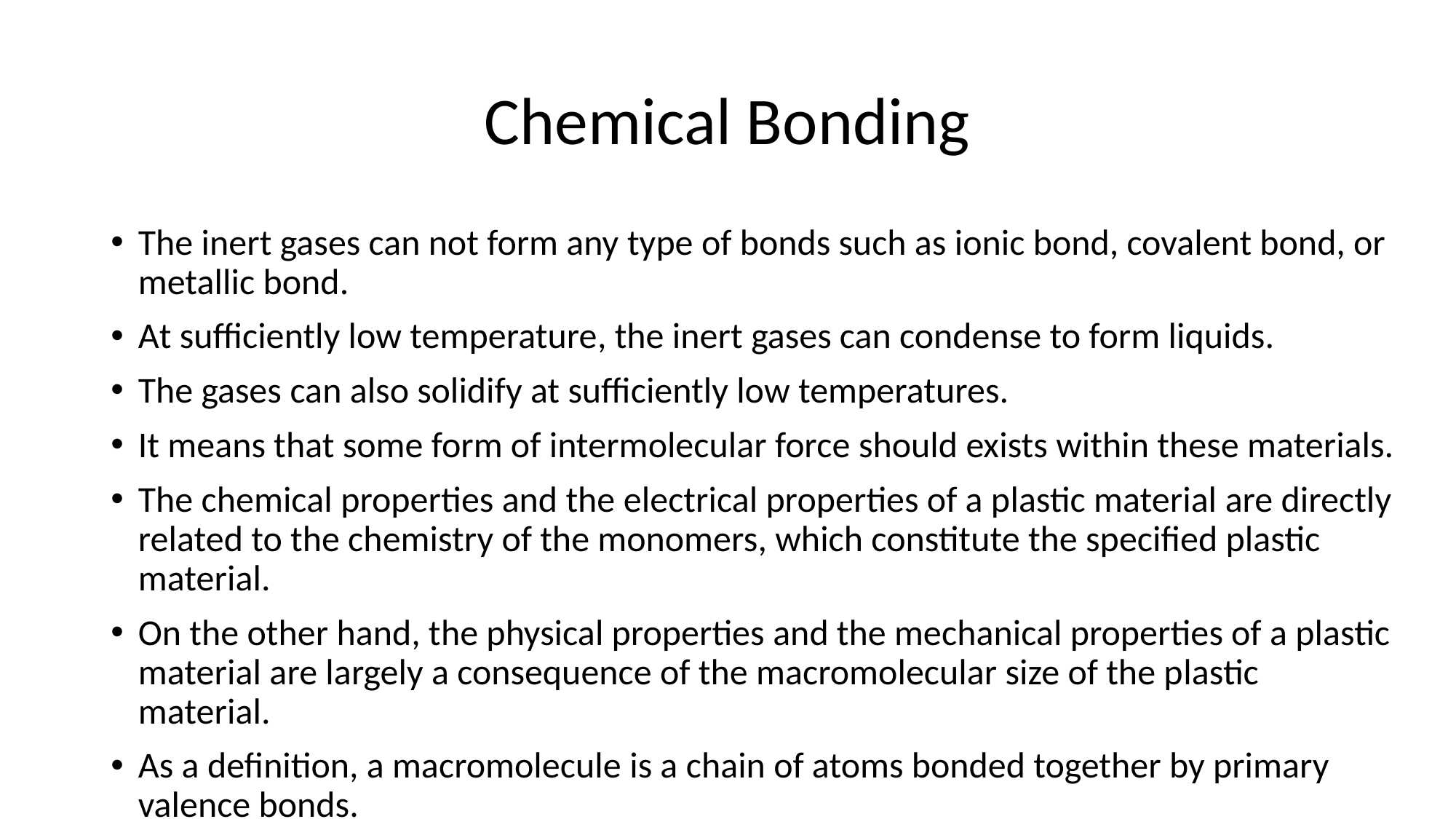

# Chemical Bonding
The inert gases can not form any type of bonds such as ionic bond, covalent bond, or metallic bond.
At sufficiently low temperature, the inert gases can condense to form liquids.
The gases can also solidify at sufficiently low temperatures.
It means that some form of intermolecular force should exists within these materials.
The chemical properties and the electrical properties of a plastic material are directly related to the chemistry of the monomers, which constitute the specified plastic material.
On the other hand, the physical properties and the mechanical properties of a plastic material are largely a consequence of the macromolecular size of the plastic material.
As a definition, a macromolecule is a chain of atoms bonded together by primary valence bonds.